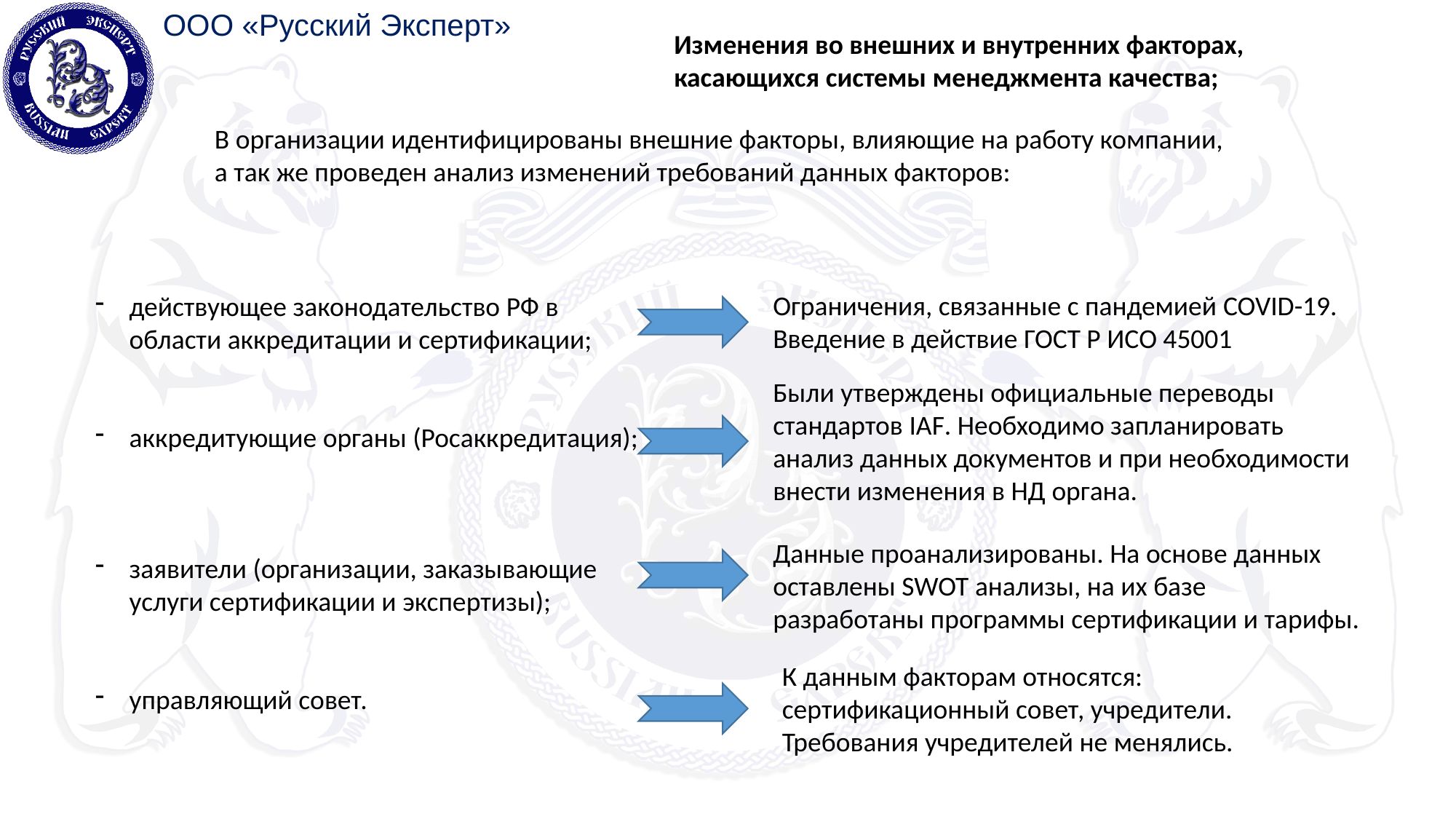

Изменения во внешних и внутренних факторах, касающихся системы менеджмента качества;
В организации идентифицированы внешние факторы, влияющие на работу компании,
а так же проведен анализ изменений требований данных факторов:
Ограничения, связанные с пандемией COVID-19. Введение в действие ГОСТ Р ИСО 45001
действующее законодательство РФ в области аккредитации и сертификации;

аккредитующие органы (Росаккредитация);

заявители (организации, заказывающие услуги сертификации и экспертизы);

управляющий совет.

Были утверждены официальные переводы стандартов IAF. Необходимо запланировать анализ данных документов и при необходимости внести изменения в НД органа.

Данные проанализированы. На основе данных оставлены SWOT анализы, на их базе разработаны программы сертификации и тарифы.

К данным факторам относятся:
сертификационный совет, учредители.
Требования учредителей не менялись.